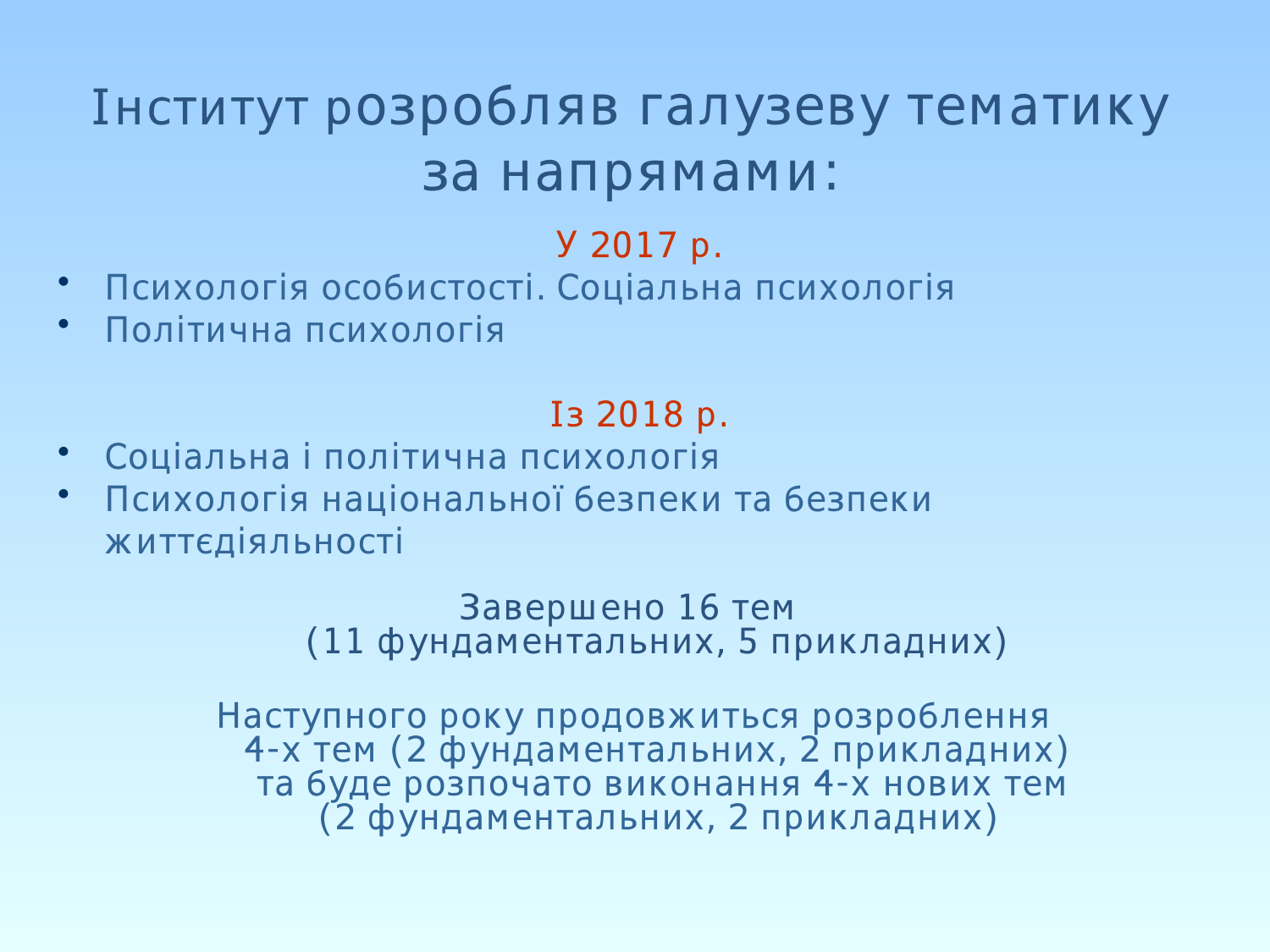

# Інститут розробляв галузеву тематику за напрямами:
У 2017 р.
Психологія особистості. Соціальна психологія
Політична психологія

Із 2018 р.
Соціальна і політична психологія
Психологія національної безпеки та безпеки життєдіяльності

Завершено 16 тем
(11 фундаментальних, 5 прикладних)
Наступного року продовжиться розроблення
4-х тем (2 фундаментальних, 2 прикладних)
та буде розпочато виконання 4-х нових тем (2 фундаментальних, 2 прикладних)